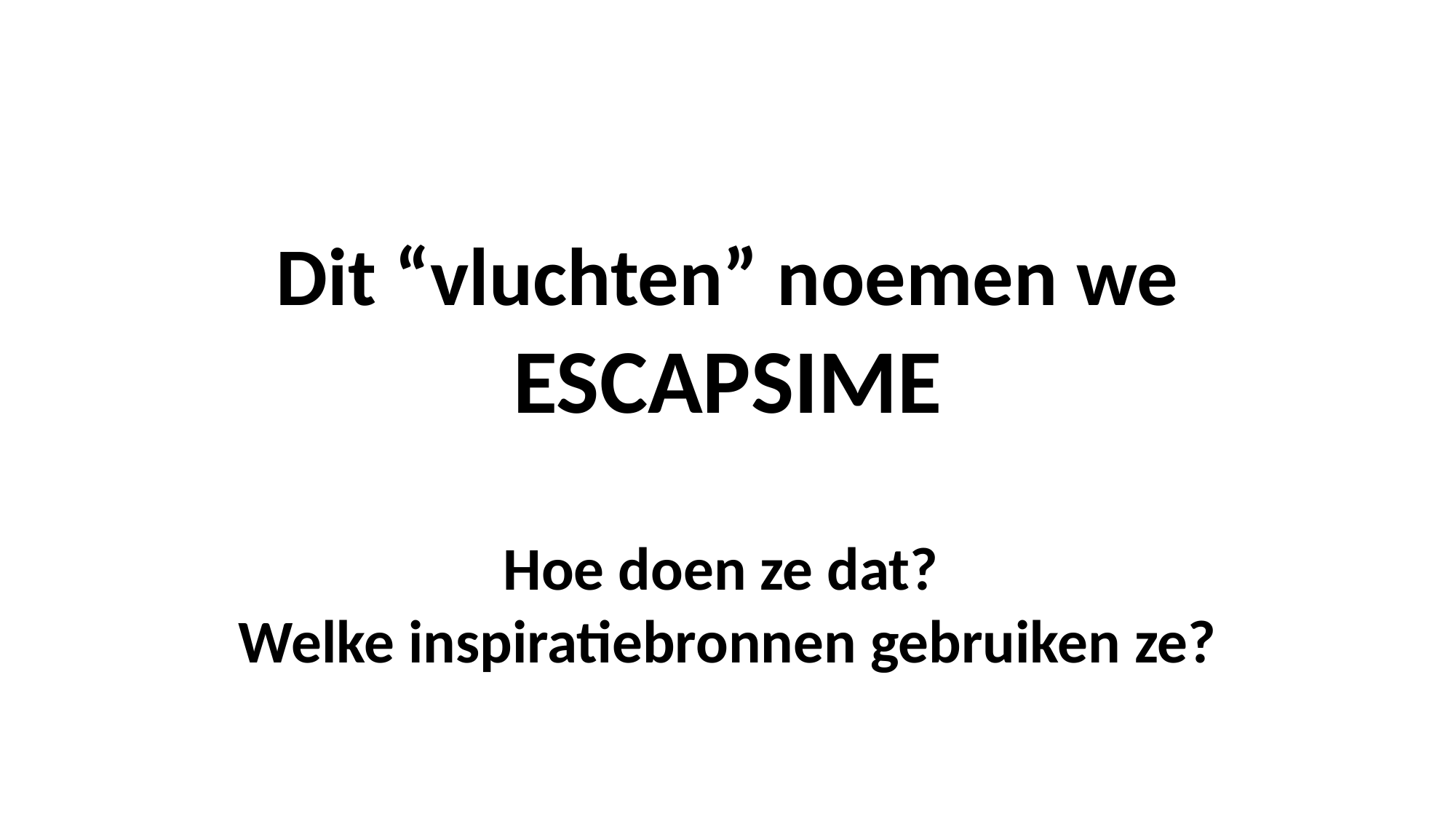

#
Dit “vluchten” noemen we ESCAPSIME

Hoe doen ze dat?
Welke inspiratiebronnen gebruiken ze?